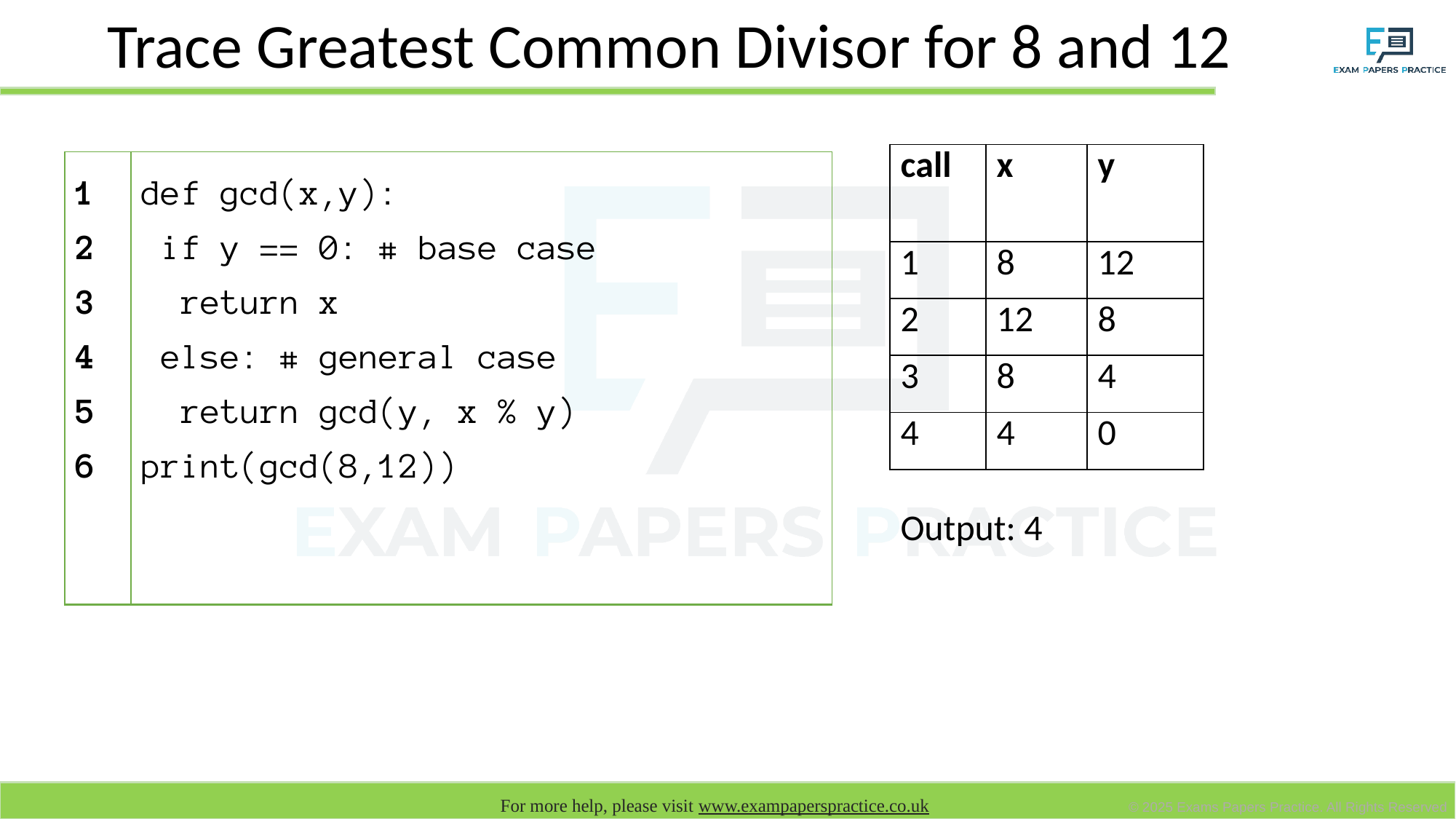

# Trace Greatest Common Divisor for 8 and 12
| call | x | y |
| --- | --- | --- |
| 1 | 8 | 12 |
| 2 | 12 | 8 |
| 3 | 8 | 4 |
| 4 | 4 | 0 |
| 1 2 3 4 5 6 | def gcd(x,y): if y == 0: # base case return x else: # general case return gcd(y, x % y) print(gcd(8,12)) |
| --- | --- |
Output: 4